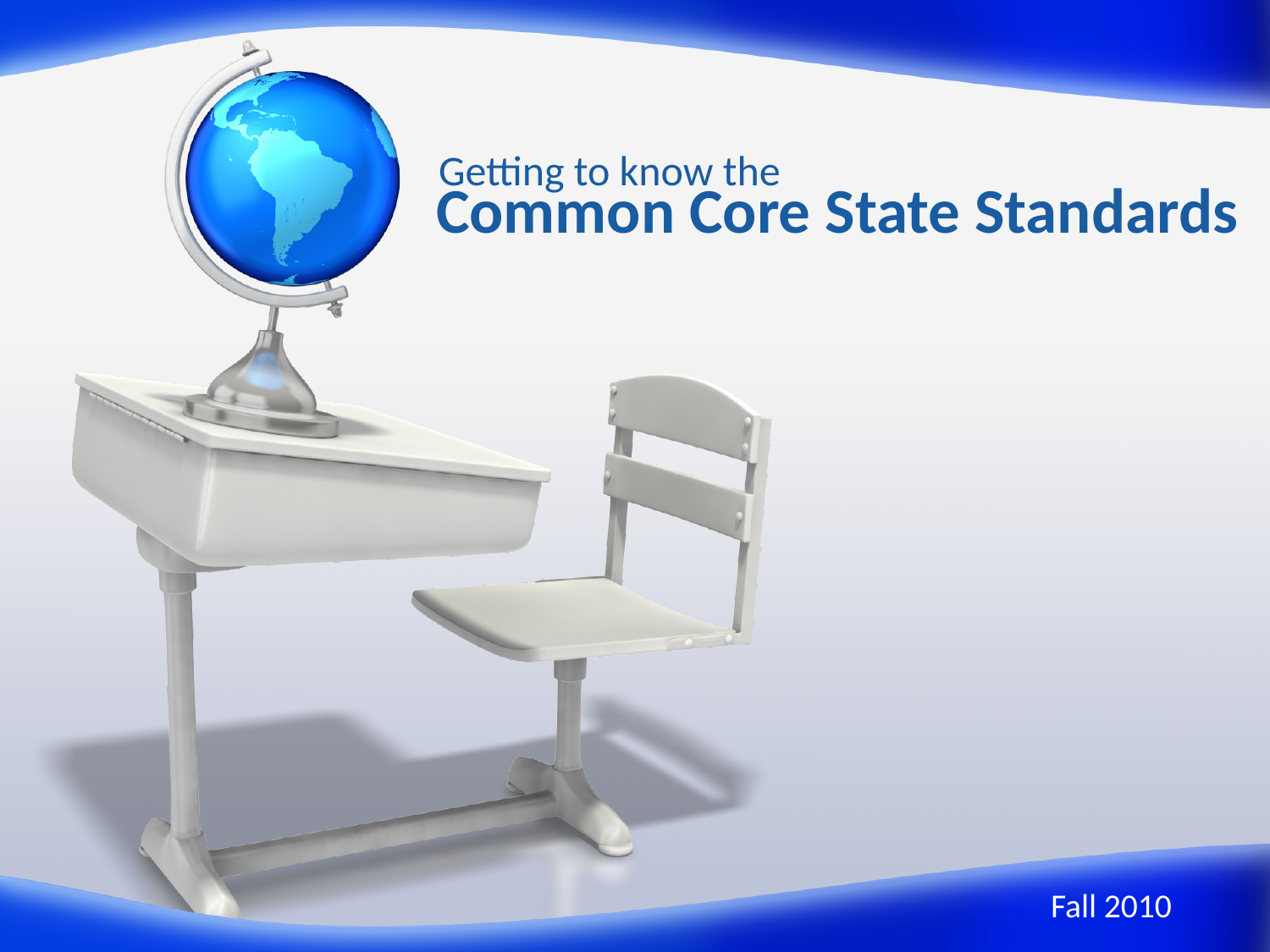

# Common Core State Standards
Getting to know the
Fall 2010